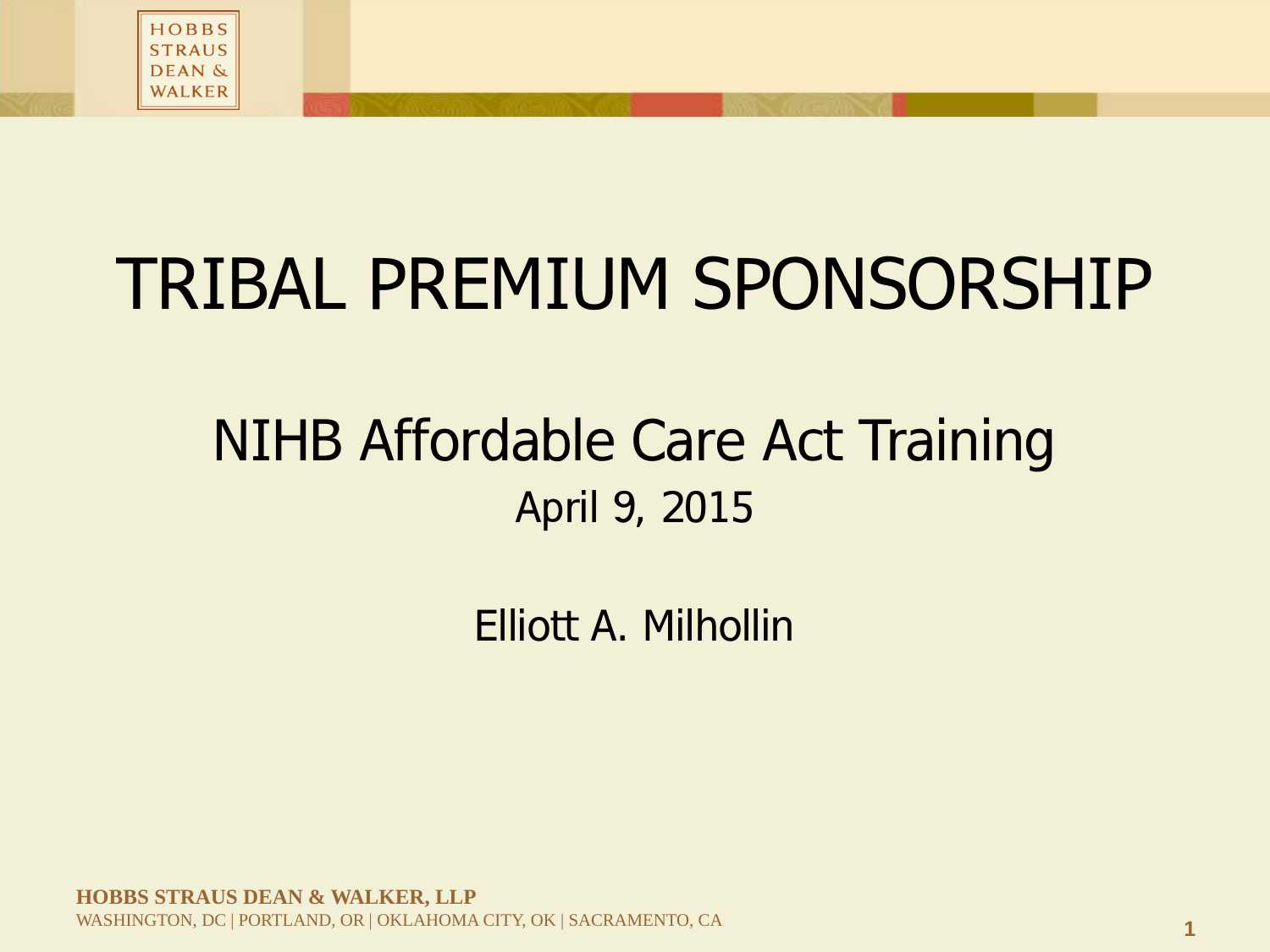

#
Tribal Premium Sponsorship

NIHB Affordable Care Act Training
April 9, 2015

Elliott A. Milhollin